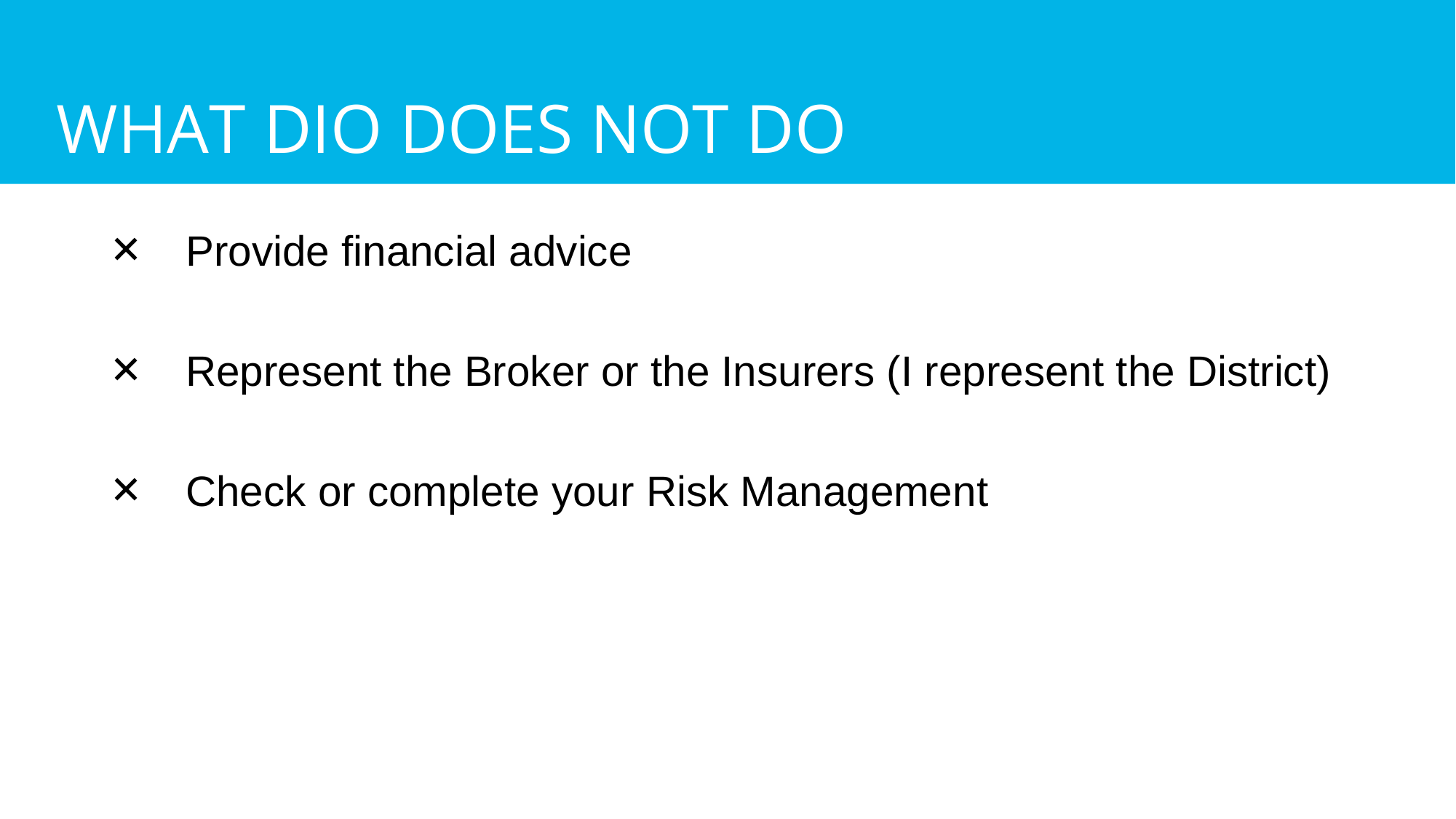

# What DIO does NOT do
Provide financial advice

Represent the Broker or the Insurers (I represent the District)

Check or complete your Risk Management